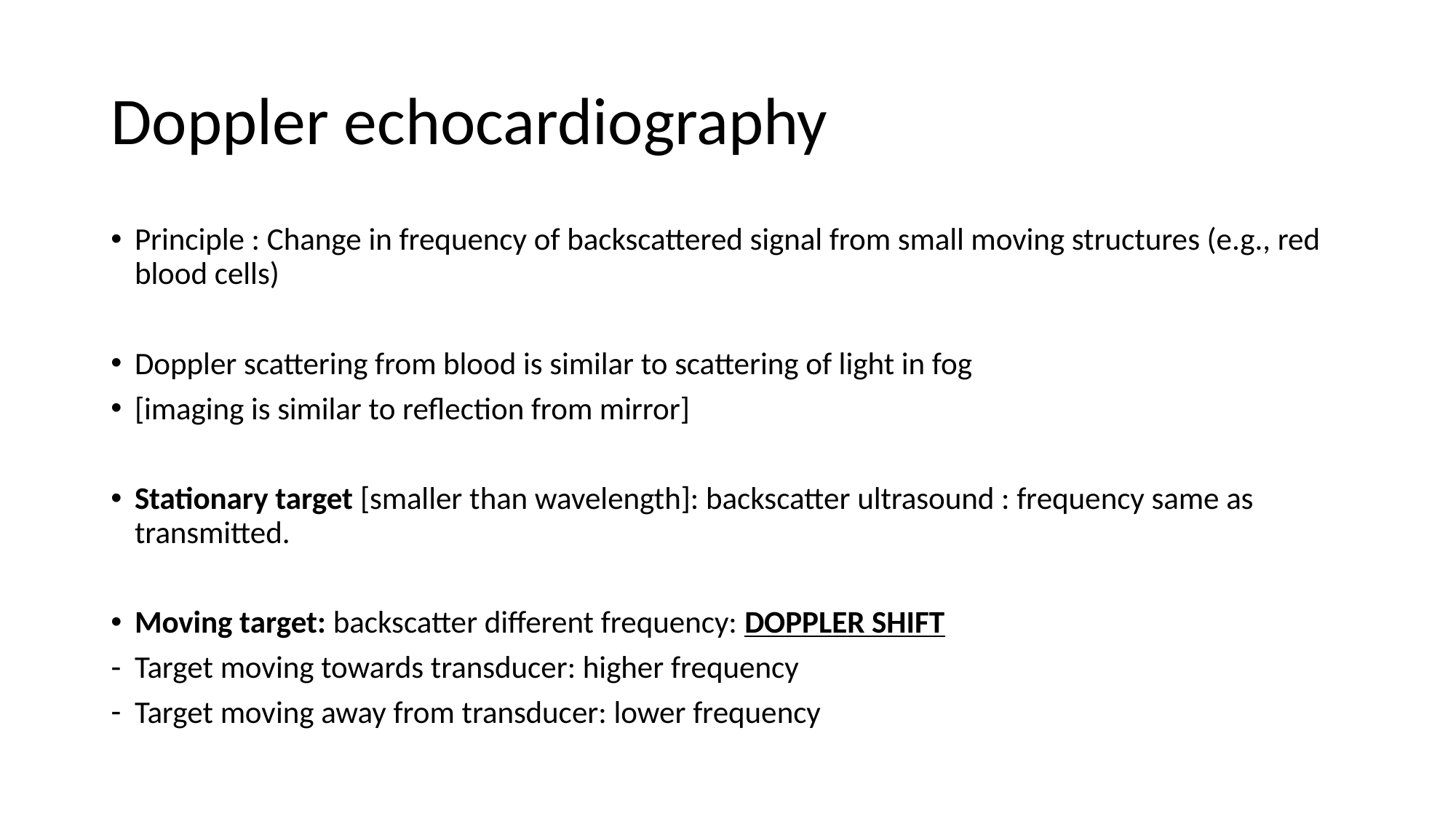

# Doppler echocardiography
Principle : Change in frequency of backscattered signal from small moving structures (e.g., red blood cells)

Doppler scattering from blood is similar to scattering of light in fog
[imaging is similar to reflection from mirror]

Stationary target [smaller than wavelength]: backscatter ultrasound : frequency same as transmitted.

Moving target: backscatter different frequency: DOPPLER SHIFT
Target moving towards transducer: higher frequency
Target moving away from transducer: lower frequency